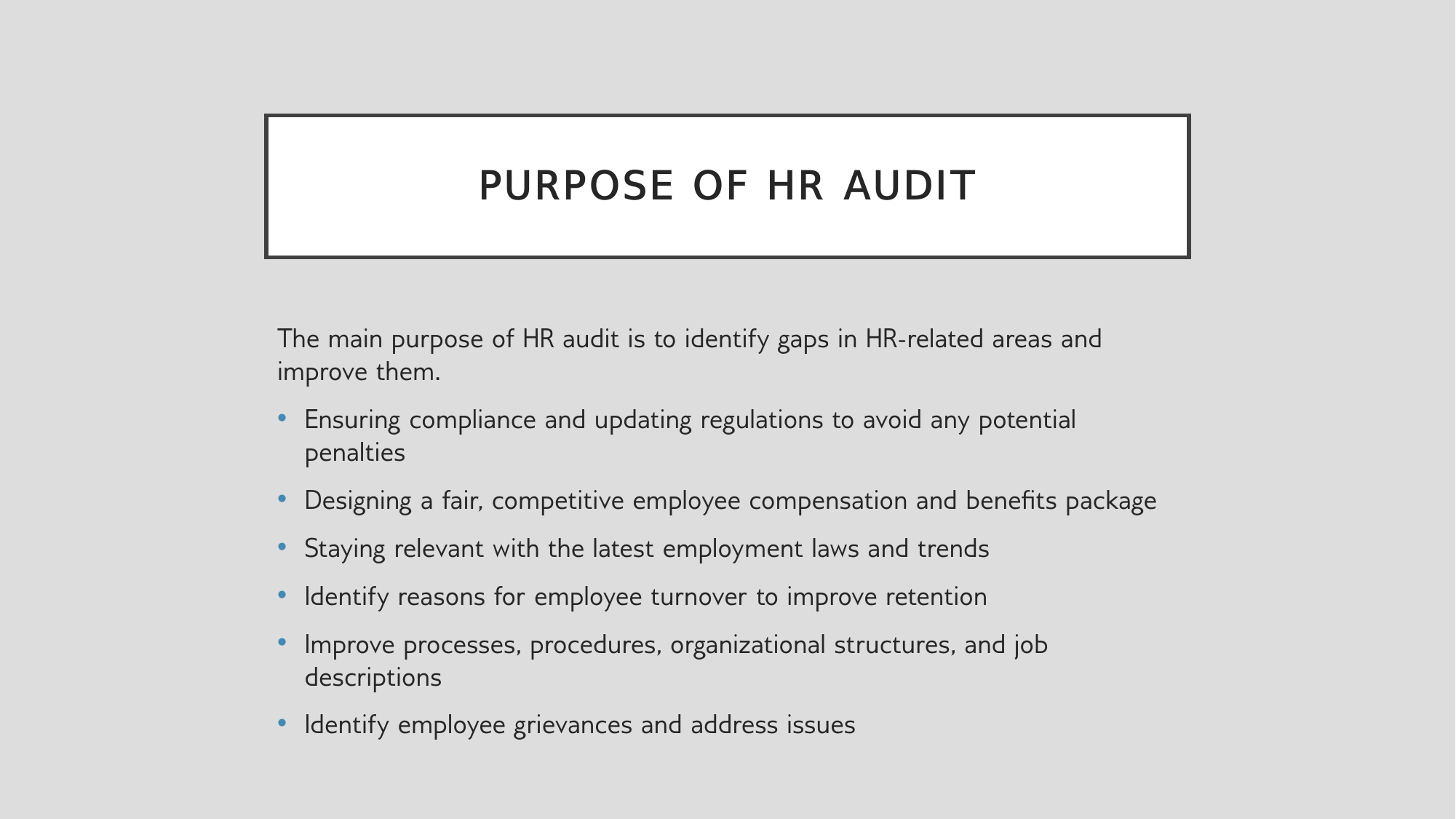

# Purpose of HR Audit
The main purpose of HR audit is to identify gaps in HR-related areas and improve them.
Ensuring compliance and updating regulations to avoid any potential penalties
Designing a fair, competitive employee compensation and benefits package
Staying relevant with the latest employment laws and trends
Identify reasons for employee turnover to improve retention
Improve processes, procedures, organizational structures, and job descriptions
Identify employee grievances and address issues